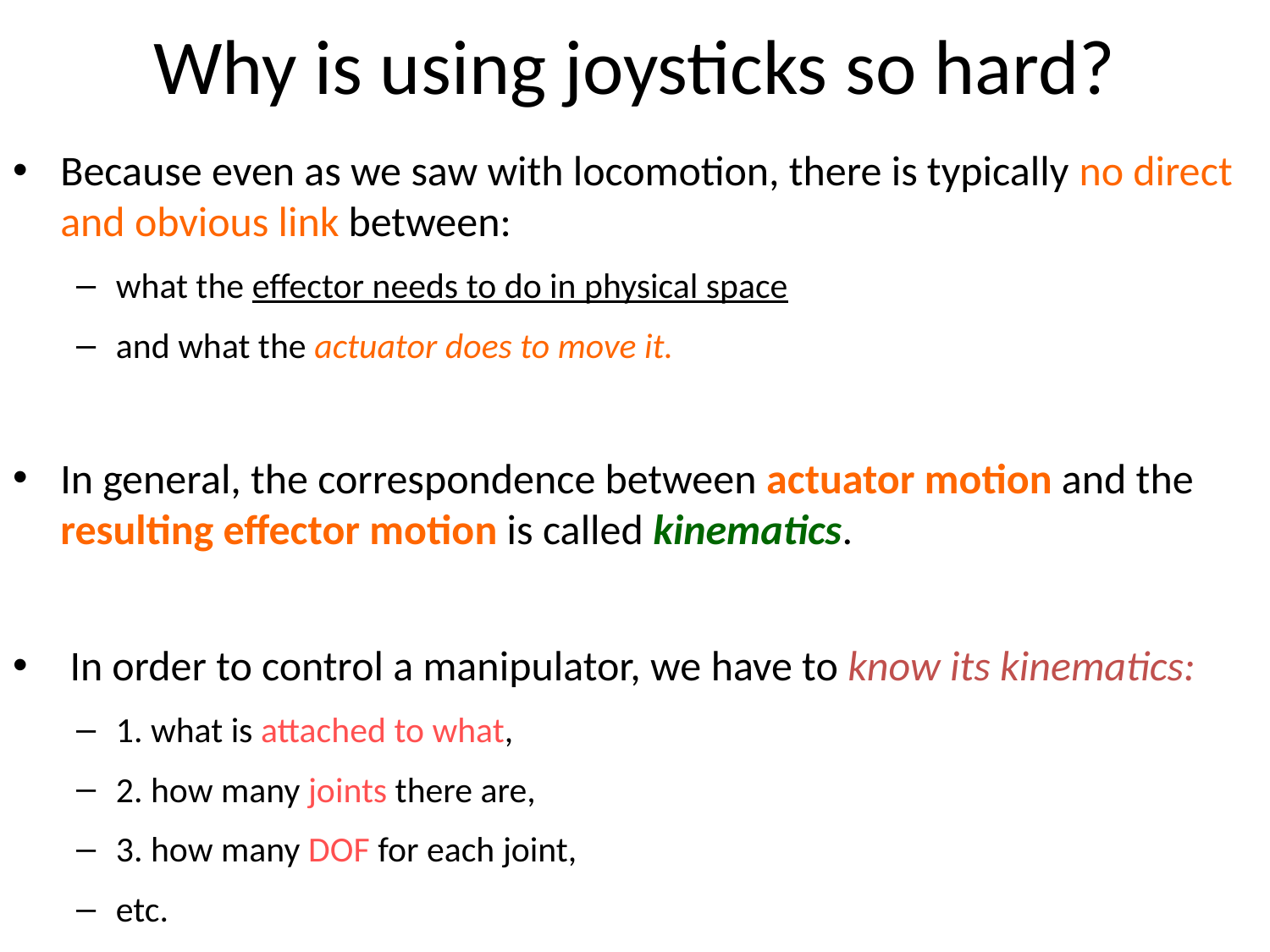

# Why is using joysticks so hard?
Because even as we saw with locomotion, there is typically no direct and obvious link between:
what the effector needs to do in physical space
and what the actuator does to move it.

In general, the correspondence between actuator motion and the resulting effector motion is called kinematics.

 In order to control a manipulator, we have to know its kinematics:
1. what is attached to what,
2. how many joints there are,
3. how many DOF for each joint,
etc.